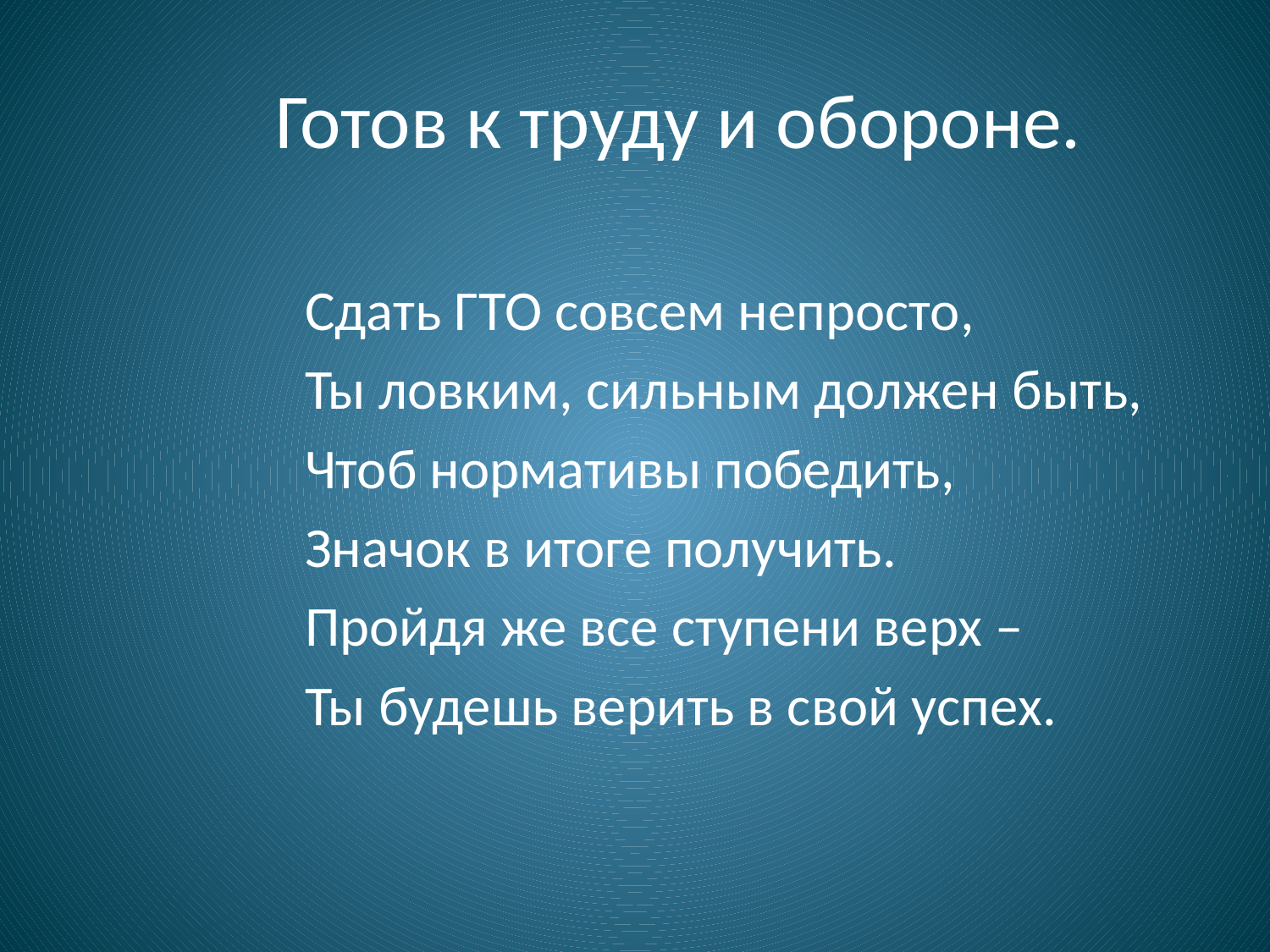

# Готов к труду и обороне.
                  Сдать ГТО совсем непросто,
                  Ты ловким, сильным должен быть,
                  Чтоб нормативы победить,
                  Значок в итоге получить.
                  Пройдя же все ступени верх –
                  Ты будешь верить в свой успех.